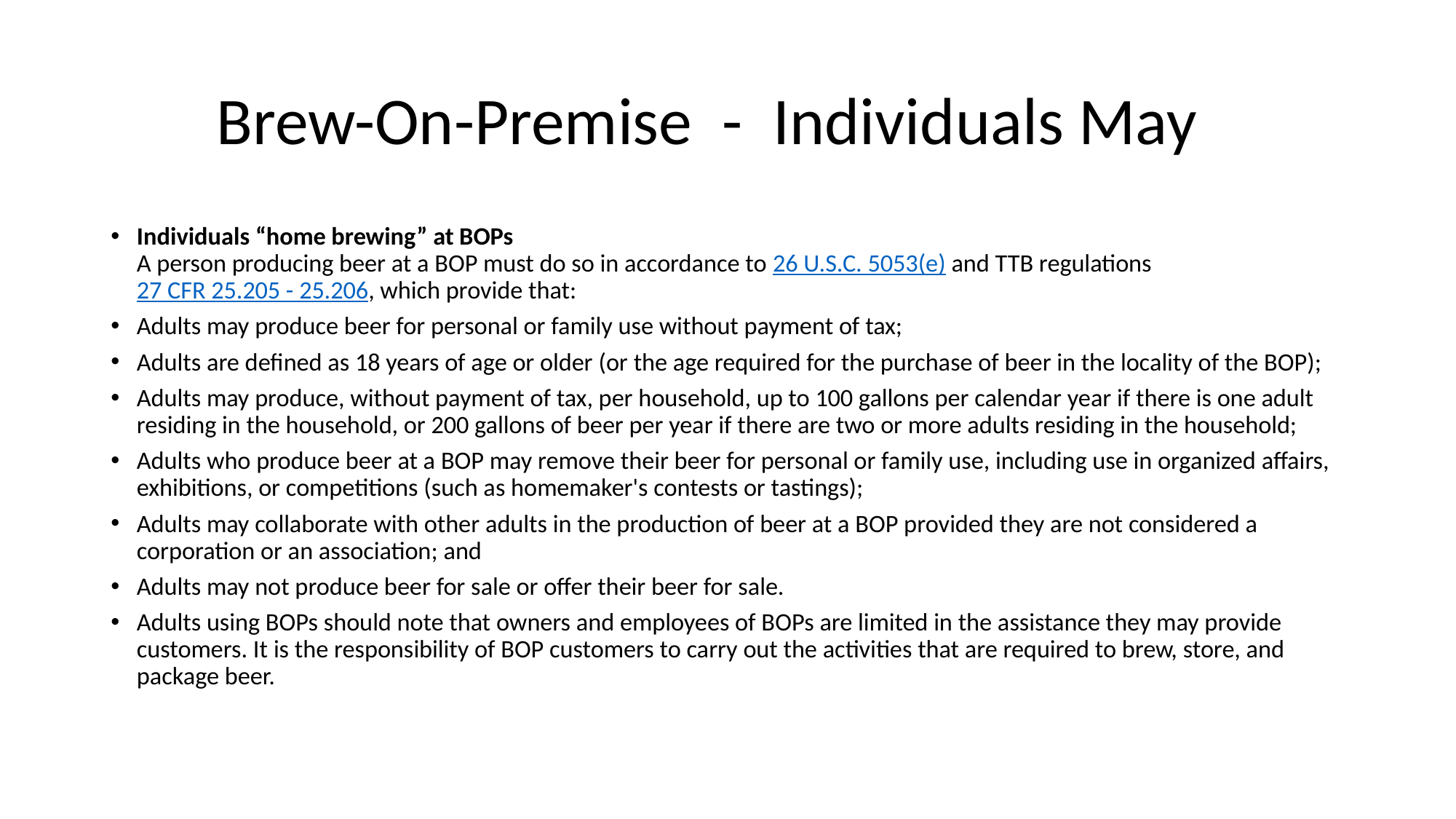

# Brew-On-Premise  -  Individuals May
Individuals “home brewing” at BOPs
A person producing beer at a BOP must do so in accordance to 26 U.S.C. 5053(e) and TTB regulations 27 CFR 25.205 - 25.206, which provide that:
Adults may produce beer for personal or family use without payment of tax;
Adults are defined as 18 years of age or older (or the age required for the purchase of beer in the locality of the BOP);
Adults may produce, without payment of tax, per household, up to 100 gallons per calendar year if there is one adult residing in the household, or 200 gallons of beer per year if there are two or more adults residing in the household;
Adults who produce beer at a BOP may remove their beer for personal or family use, including use in organized affairs, exhibitions, or competitions (such as homemaker's contests or tastings);
Adults may collaborate with other adults in the production of beer at a BOP provided they are not considered a corporation or an association; and
Adults may not produce beer for sale or offer their beer for sale.
Adults using BOPs should note that owners and employees of BOPs are limited in the assistance they may provide customers. It is the responsibility of BOP customers to carry out the activities that are required to brew, store, and package beer.